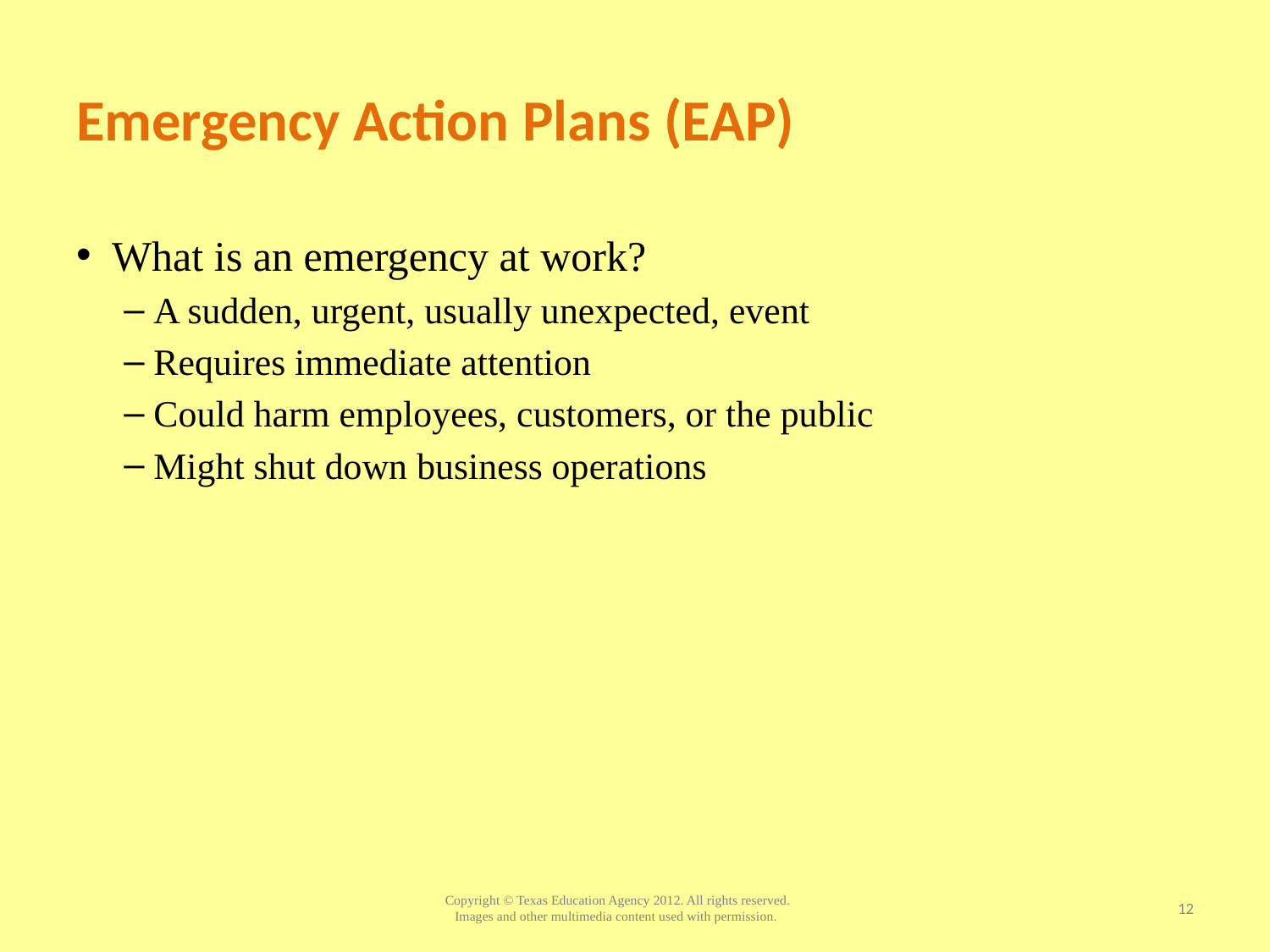

# Emergency Action Plans (EAP)
What is an emergency at work?
A sudden, urgent, usually unexpected, event
Requires immediate attention
Could harm employees, customers, or the public
Might shut down business operations

12